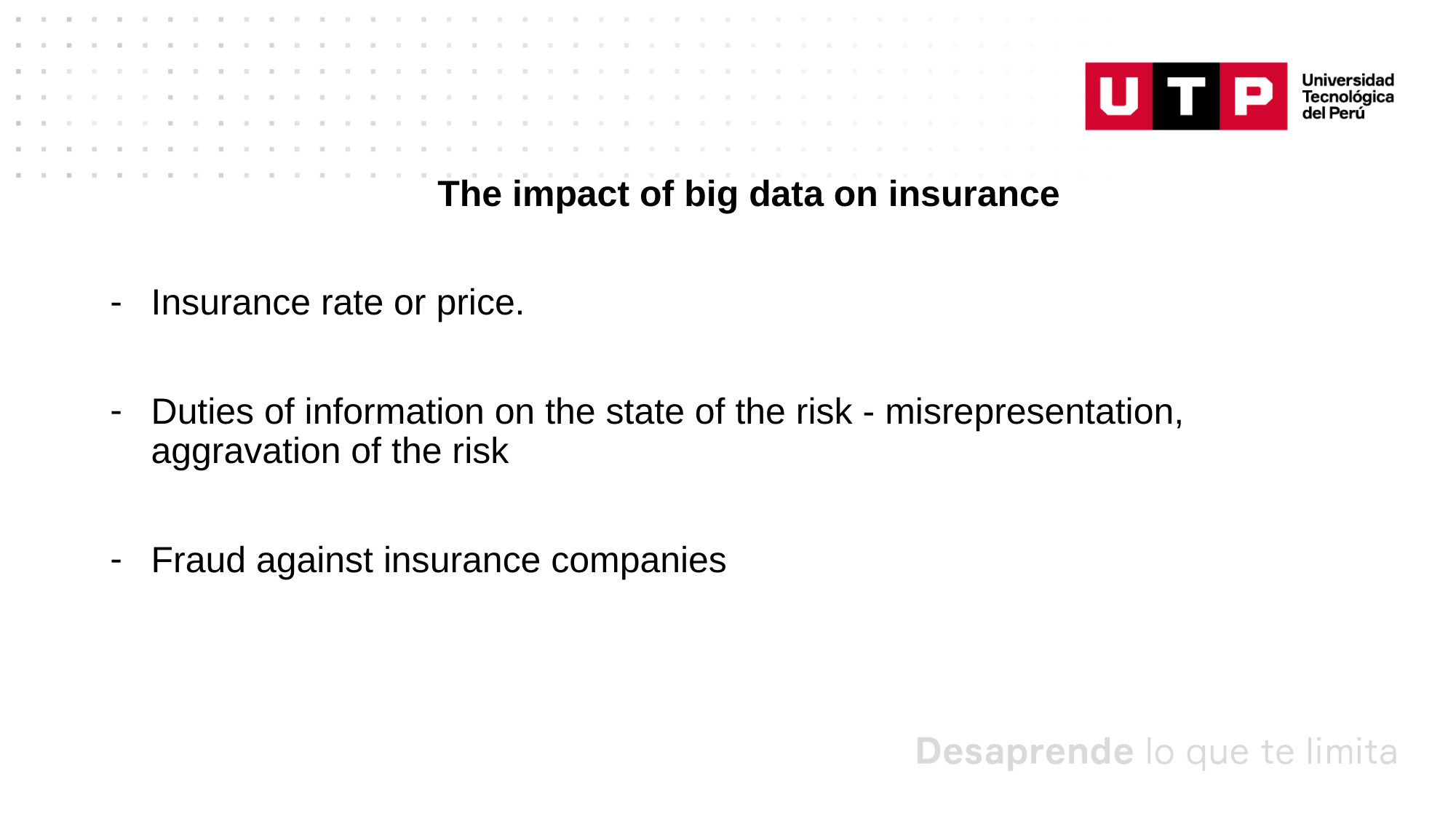

The impact of big data on insurance

Insurance rate or price.

Duties of information on the state of the risk - misrepresentation, aggravation of the risk

Fraud against insurance companies